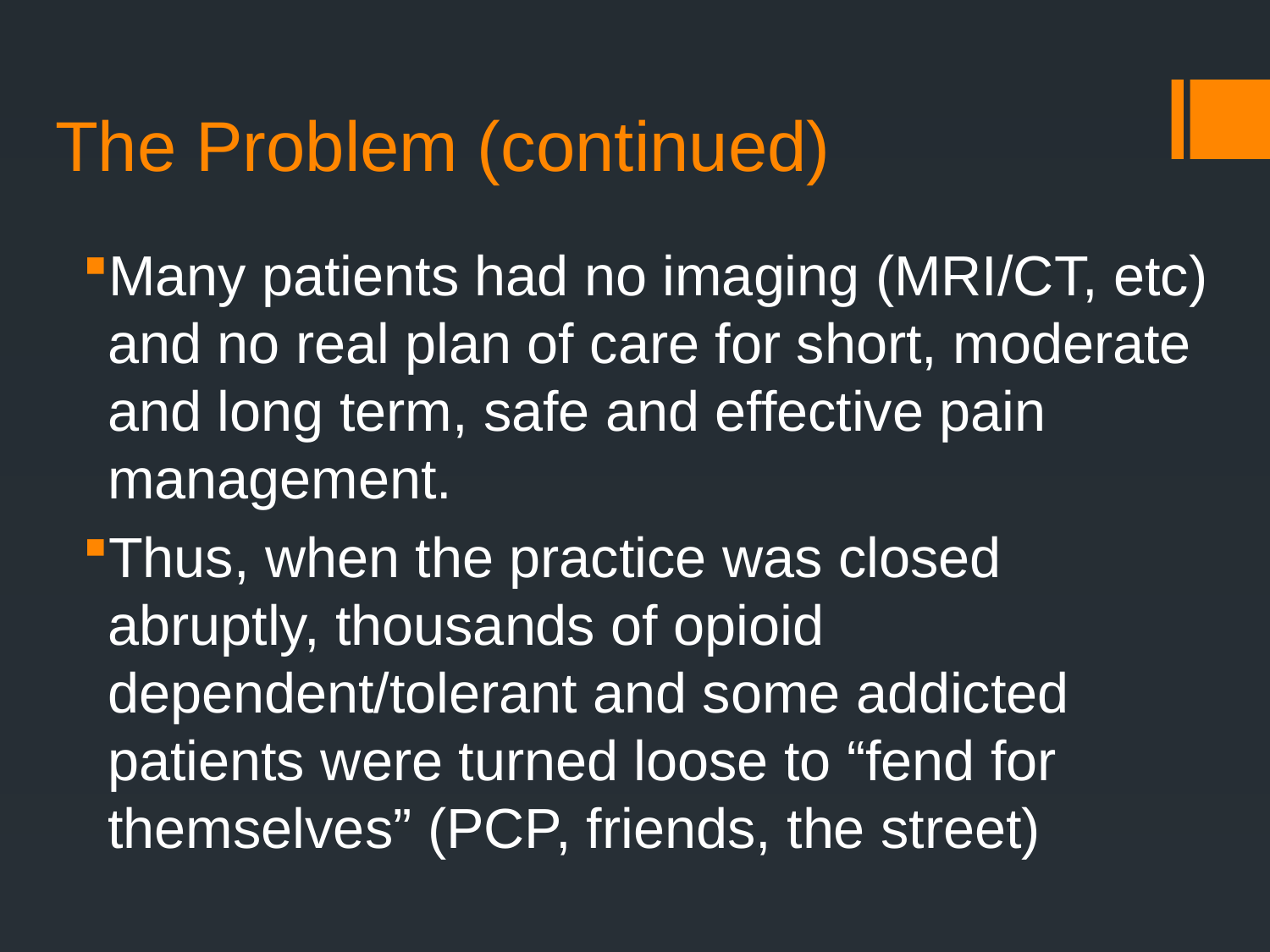

# The Problem (continued)
Many patients had no imaging (MRI/CT, etc) and no real plan of care for short, moderate and long term, safe and effective pain management.
Thus, when the practice was closed abruptly, thousands of opioid dependent/tolerant and some addicted patients were turned loose to “fend for themselves” (PCP, friends, the street)